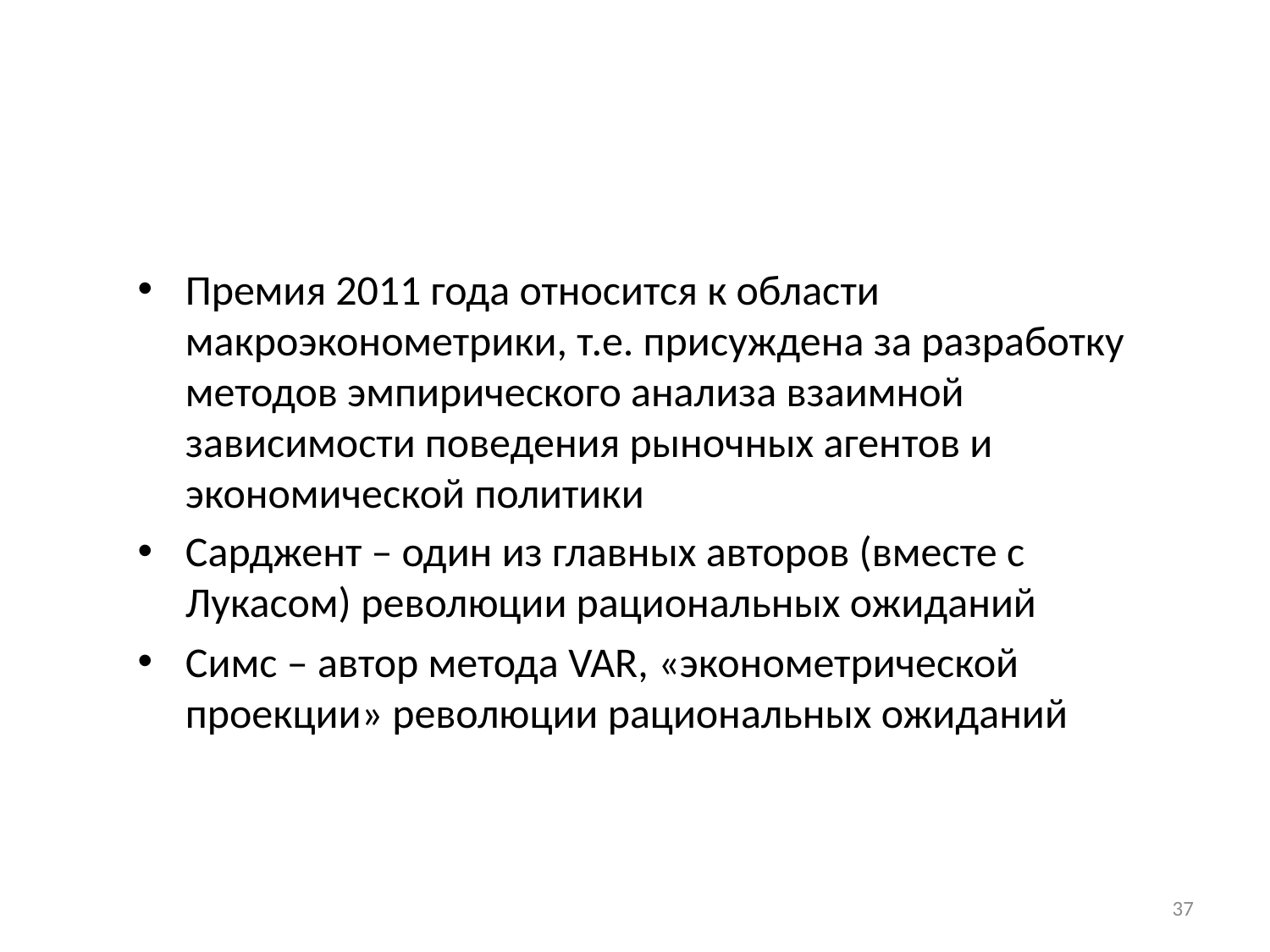

Премия 2011 года относится к области макроэконометрики, т.е. присуждена за разработку методов эмпирического анализа взаимной зависимости поведения рыночных агентов и экономической политики
Сарджент – один из главных авторов (вместе с Лукасом) революции рациональных ожиданий
Симс – автор метода VAR, «эконометрической проекции» революции рациональных ожиданий

37